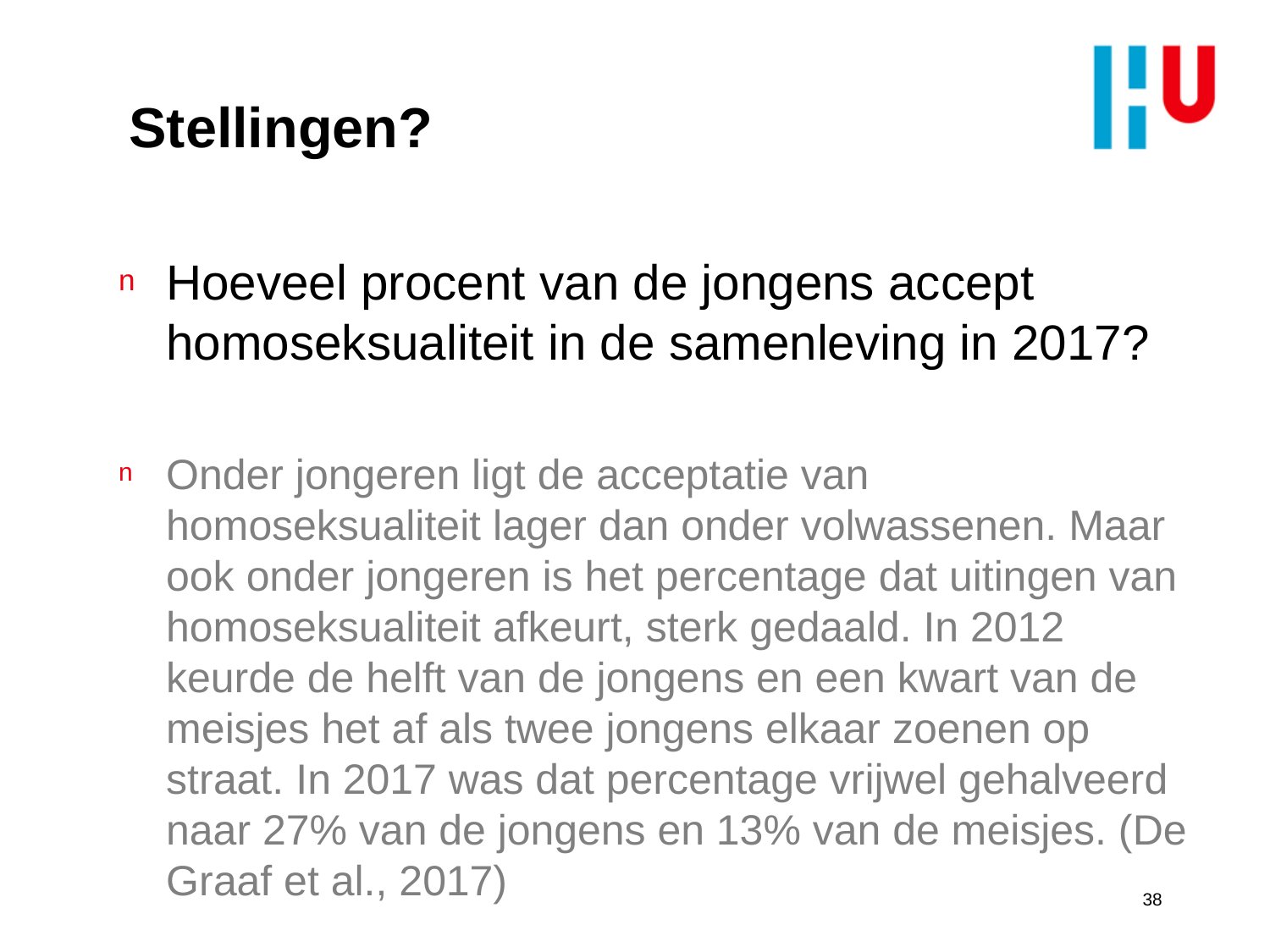

# Stellingen?
Hoeveel procent van de jongens accept homoseksualiteit in de samenleving in 2017?

Onder jongeren ligt de acceptatie van homoseksualiteit lager dan onder volwassenen. Maar ook onder jongeren is het percentage dat uitingen van homoseksualiteit afkeurt, sterk gedaald. In 2012 keurde de helft van de jongens en een kwart van de meisjes het af als twee jongens elkaar zoenen op straat. In 2017 was dat percentage vrijwel gehalveerd naar 27% van de jongens en 13% van de meisjes. (De Graaf et al., 2017)
38